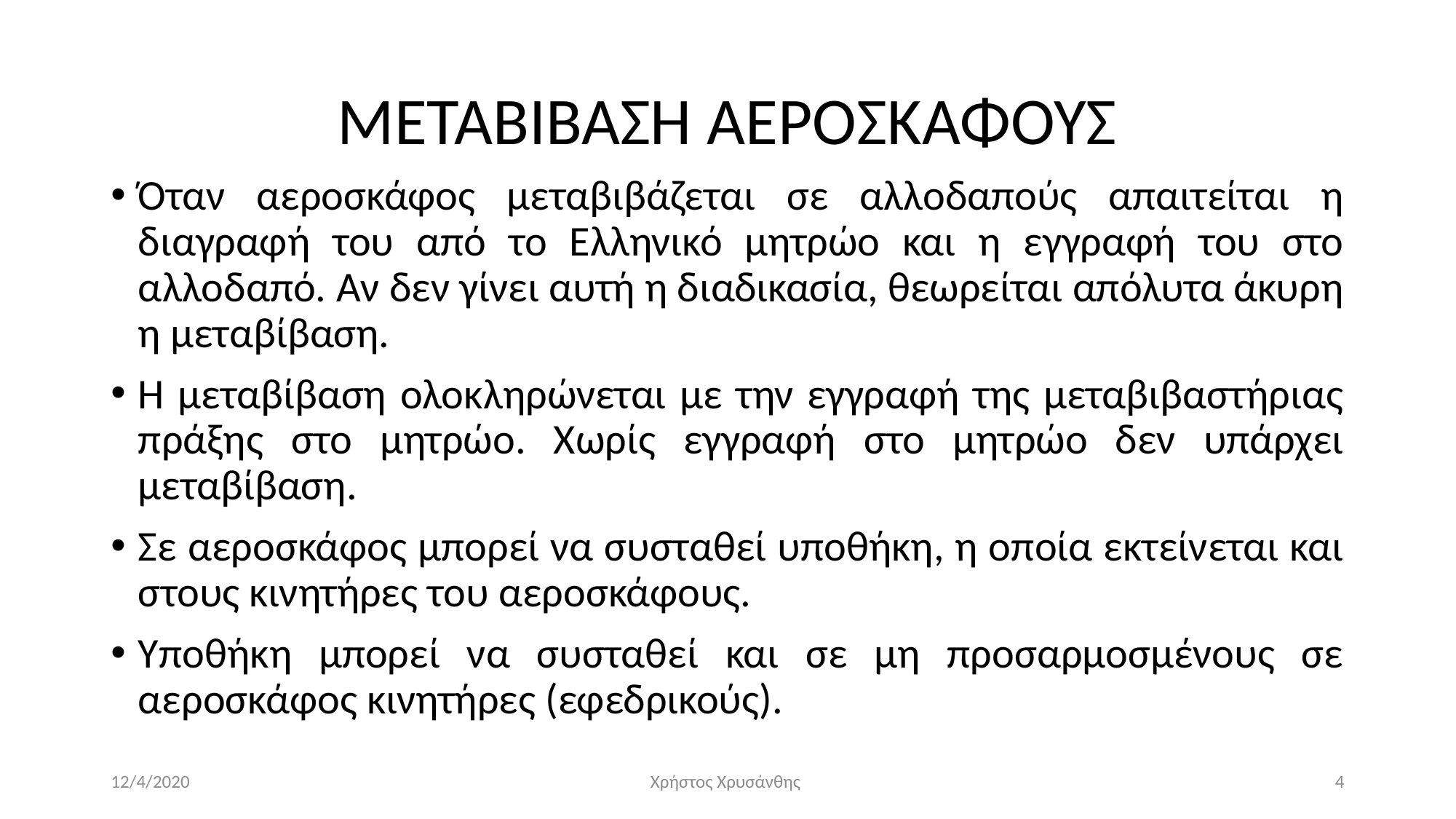

# ΜΕΤΑΒΙΒΑΣΗ ΑΕΡΟΣΚΑΦΟΥΣ
Όταν αεροσκάφος μεταβιβάζεται σε αλλοδαπούς απαιτείται η διαγραφή του από το Ελληνικό μητρώο και η εγγραφή του στο αλλοδαπό. Αν δεν γίνει αυτή η διαδικασία, θεωρείται απόλυτα άκυρη η μεταβίβαση.
Η μεταβίβαση ολοκληρώνεται με την εγγραφή της μεταβιβαστήριας πράξης στο μητρώο. Χωρίς εγγραφή στο μητρώο δεν υπάρχει μεταβίβαση.
Σε αεροσκάφος μπορεί να συσταθεί υποθήκη, η οποία εκτείνεται και στους κινητήρες του αεροσκάφους.
Υποθήκη μπορεί να συσταθεί και σε μη προσαρμοσμένους σε αεροσκάφος κινητήρες (εφεδρικούς).
12/4/2020
Χρήστος Χρυσάνθης
4